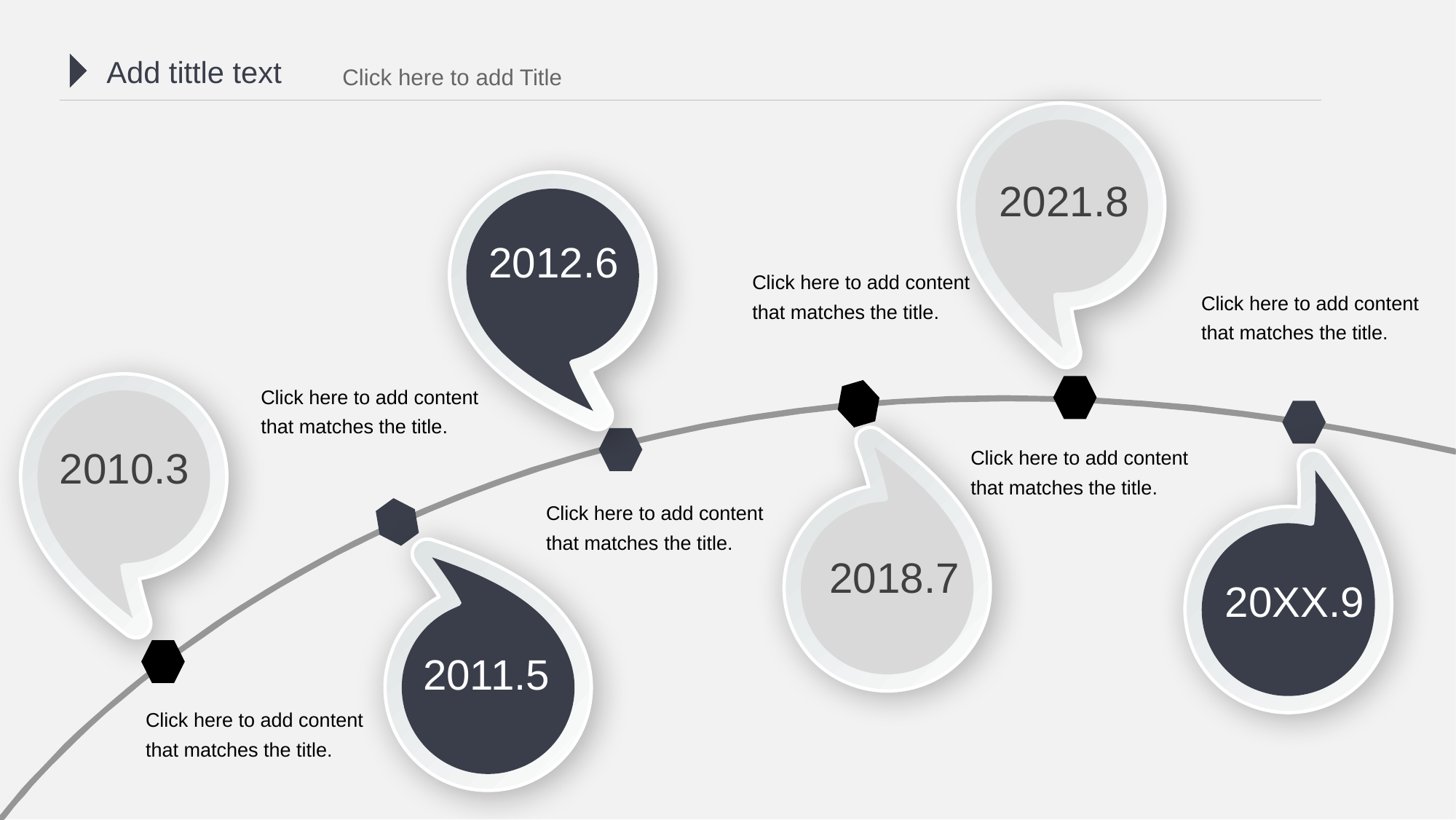

Add tittle text
  Click here to add Title

2021.8
2012.6
Click here to add content that matches the title.
Click here to add content that matches the title.

Click here to add content that matches the title.

2010.3
Click here to add content that matches the title.

Click here to add content that matches the title.

2018.7
20XX.9

2011.5
Click here to add content that matches the title.